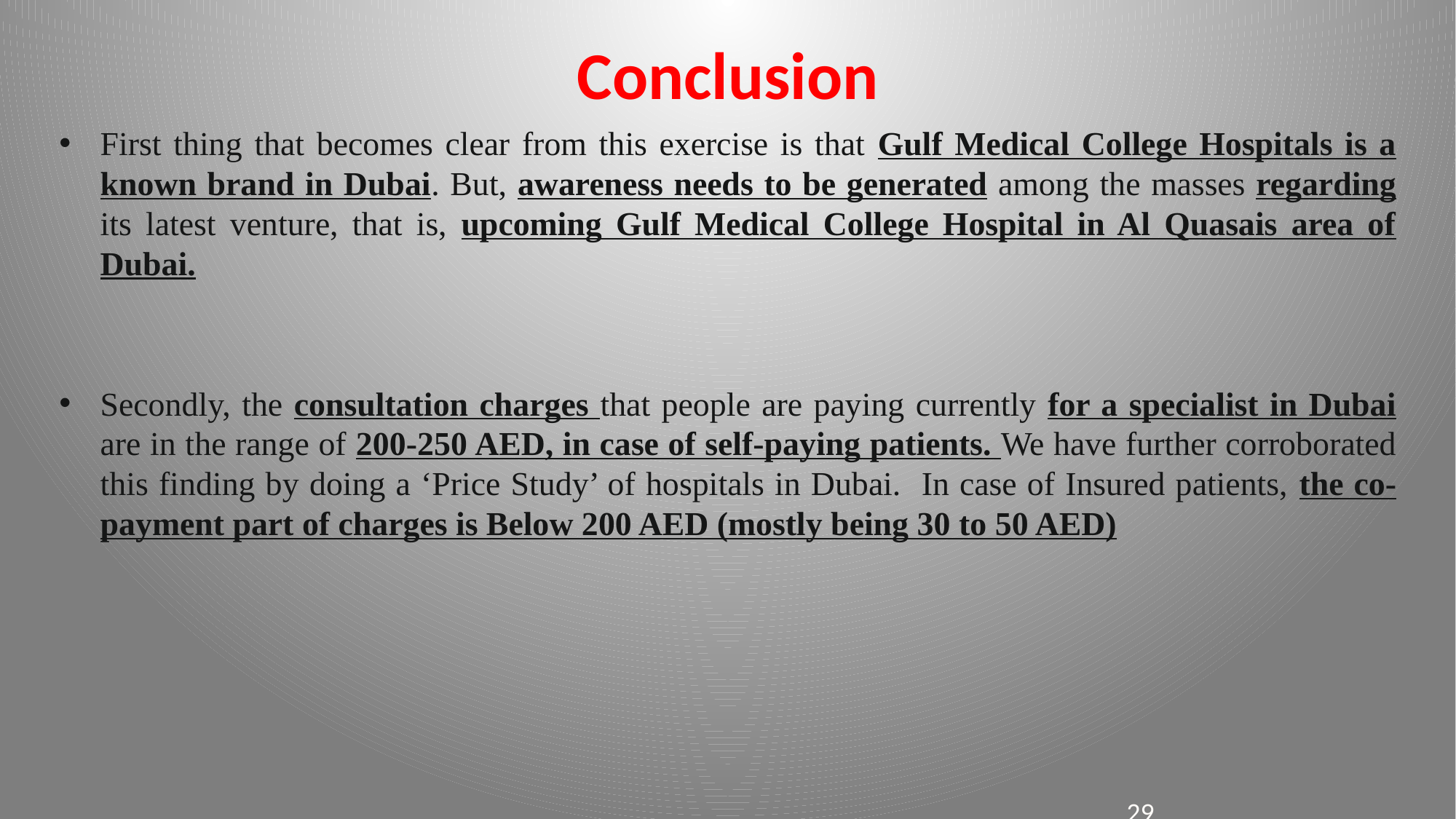

# Conclusion
First thing that becomes clear from this exercise is that Gulf Medical College Hospitals is a known brand in Dubai. But, awareness needs to be generated among the masses regarding its latest venture, that is, upcoming Gulf Medical College Hospital in Al Quasais area of Dubai.

Secondly, the consultation charges that people are paying currently for a specialist in Dubai are in the range of 200-250 AED, in case of self-paying patients. We have further corroborated this finding by doing a ‘Price Study’ of hospitals in Dubai.  In case of Insured patients, the co-payment part of charges is Below 200 AED (mostly being 30 to 50 AED)

29